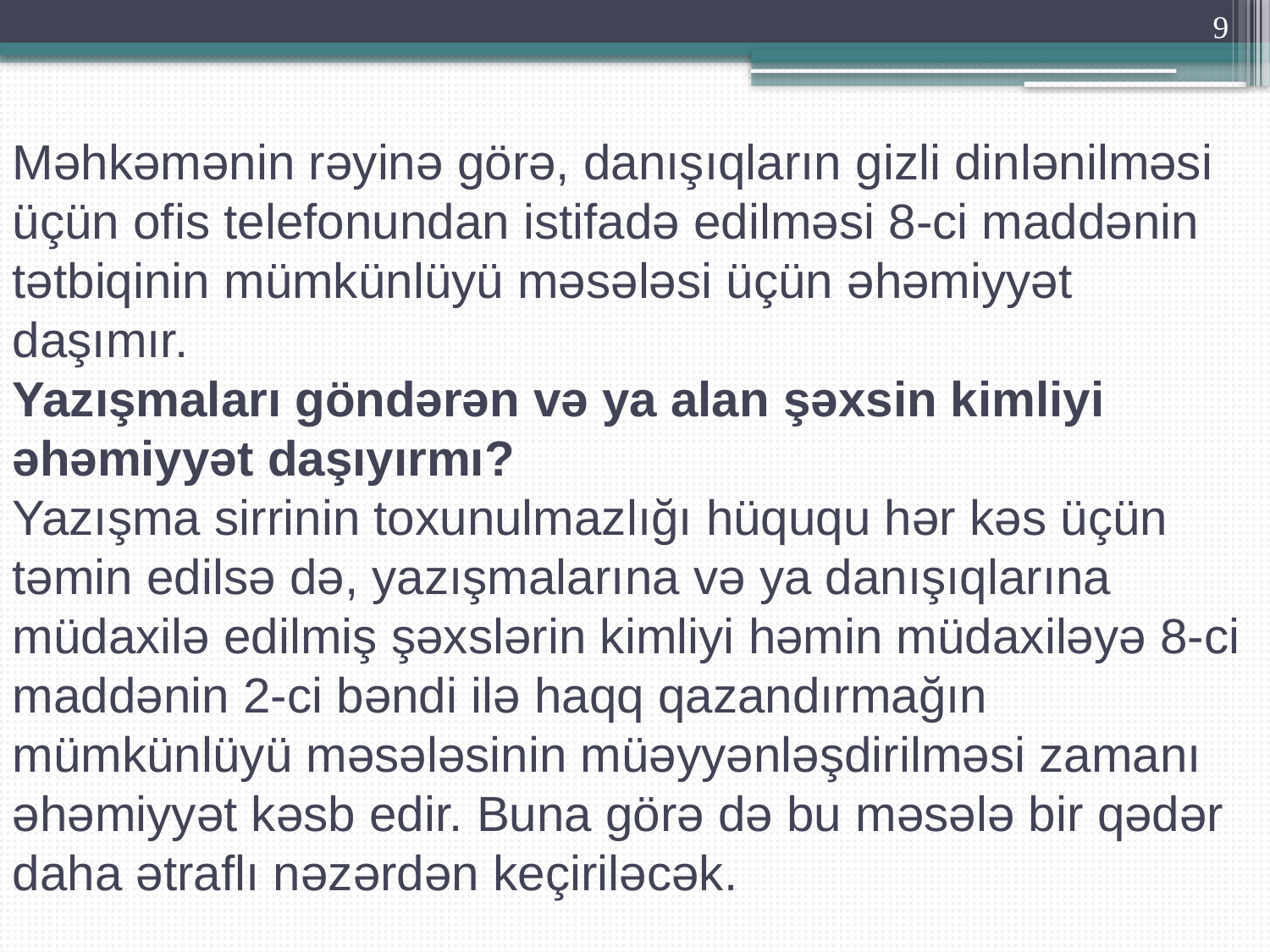

9
# Məhkəmənin rəyinə görə, danışıqların gizli dinlənilməsi üçün ofis telefonundan istifadə edilməsi 8-ci maddənin tətbiqinin mümkünlüyü məsələsi üçün əhəmiyyət daşımır. Yazışmaları göndərən və ya alan şəxsin kimliyi əhəmiyyət daşıyırmı? Yazışma sirrinin toxunulmazlığı hüququ hər kəs üçün təmin edilsə də, yazışmalarına və ya danışıqlarına müdaxilə edilmiş şəxslərin kimliyi həmin müdaxiləyə 8-ci maddənin 2-ci bəndi ilə haqq qazandırmağın mümkünlüyü məsələsinin müəyyənləşdirilməsi zamanı əhəmiyyət kəsb edir. Buna görə də bu məsələ bir qədər daha ətraflı nəzərdən keçiriləcək.